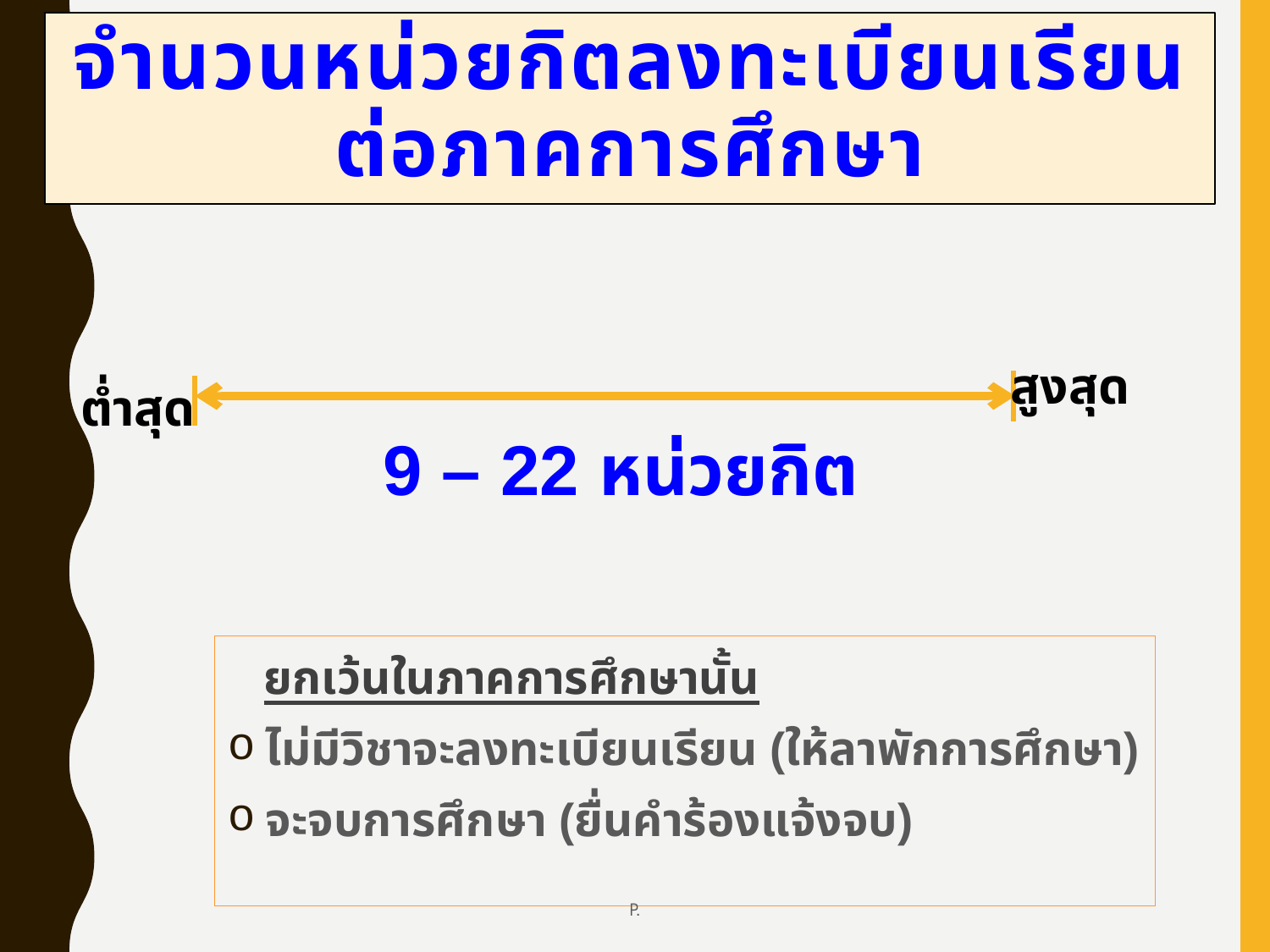

# จำนวนหน่วยกิตลงทะเบียนเรียน ต่อภาคการศึกษา
สูงสุด
ต่ำสุด
9 – 22 หน่วยกิต
   ยกเว้นในภาคการศึกษานั้น
 ไม่มีวิชาจะลงทะเบียนเรียน (ให้ลาพักการศึกษา)
 จะจบการศึกษา (ยื่นคำร้องแจ้งจบ)

P.